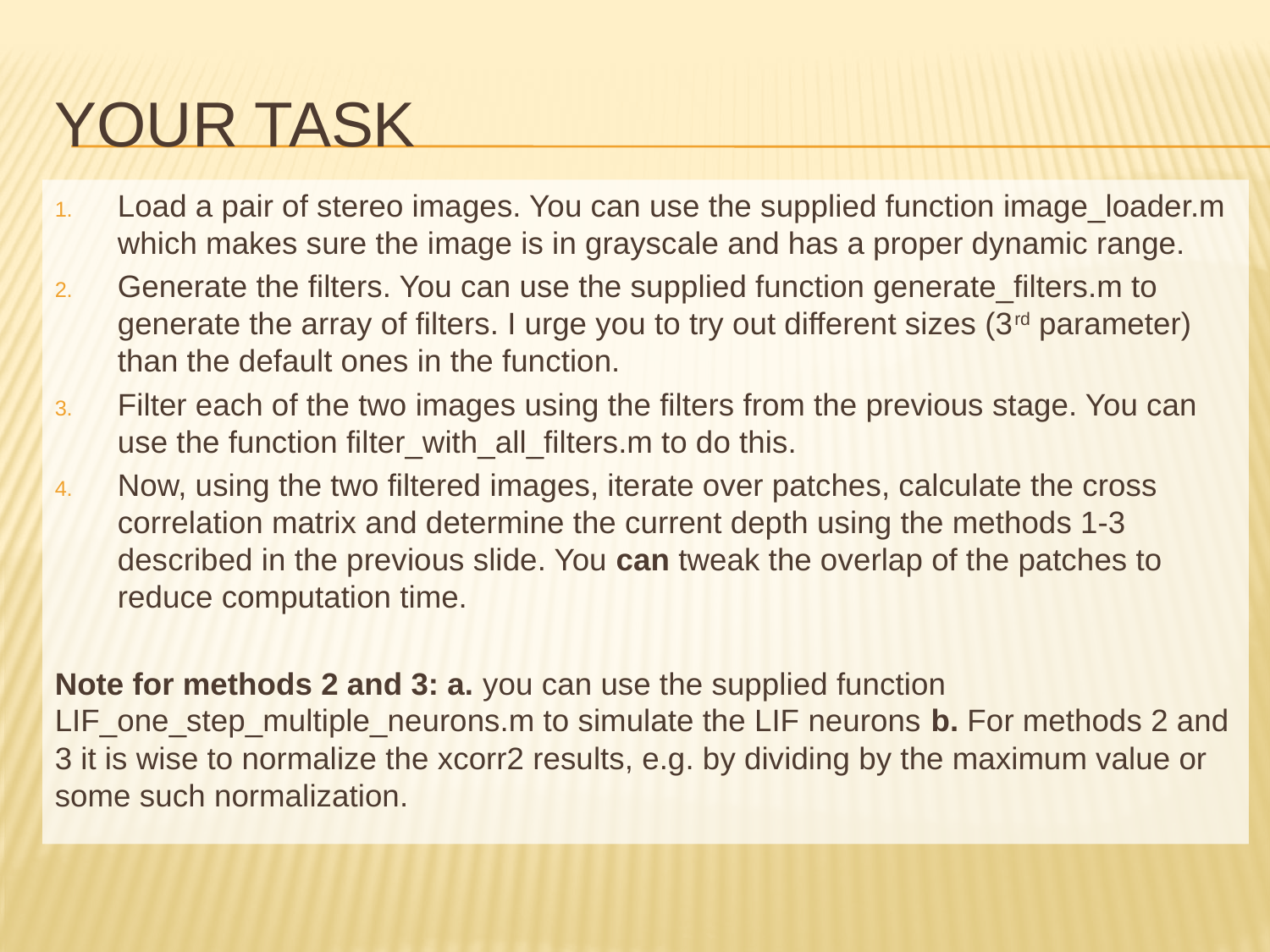

# Your task
Load a pair of stereo images. You can use the supplied function image_loader.m which makes sure the image is in grayscale and has a proper dynamic range.
Generate the filters. You can use the supplied function generate_filters.m to generate the array of filters. I urge you to try out different sizes (3rd parameter) than the default ones in the function.
Filter each of the two images using the filters from the previous stage. You can use the function filter_with_all_filters.m to do this.
Now, using the two filtered images, iterate over patches, calculate the cross correlation matrix and determine the current depth using the methods 1-3 described in the previous slide. You can tweak the overlap of the patches to reduce computation time.

Note for methods 2 and 3: a. you can use the supplied function LIF_one_step_multiple_neurons.m to simulate the LIF neurons b. For methods 2 and 3 it is wise to normalize the xcorr2 results, e.g. by dividing by the maximum value or some such normalization.